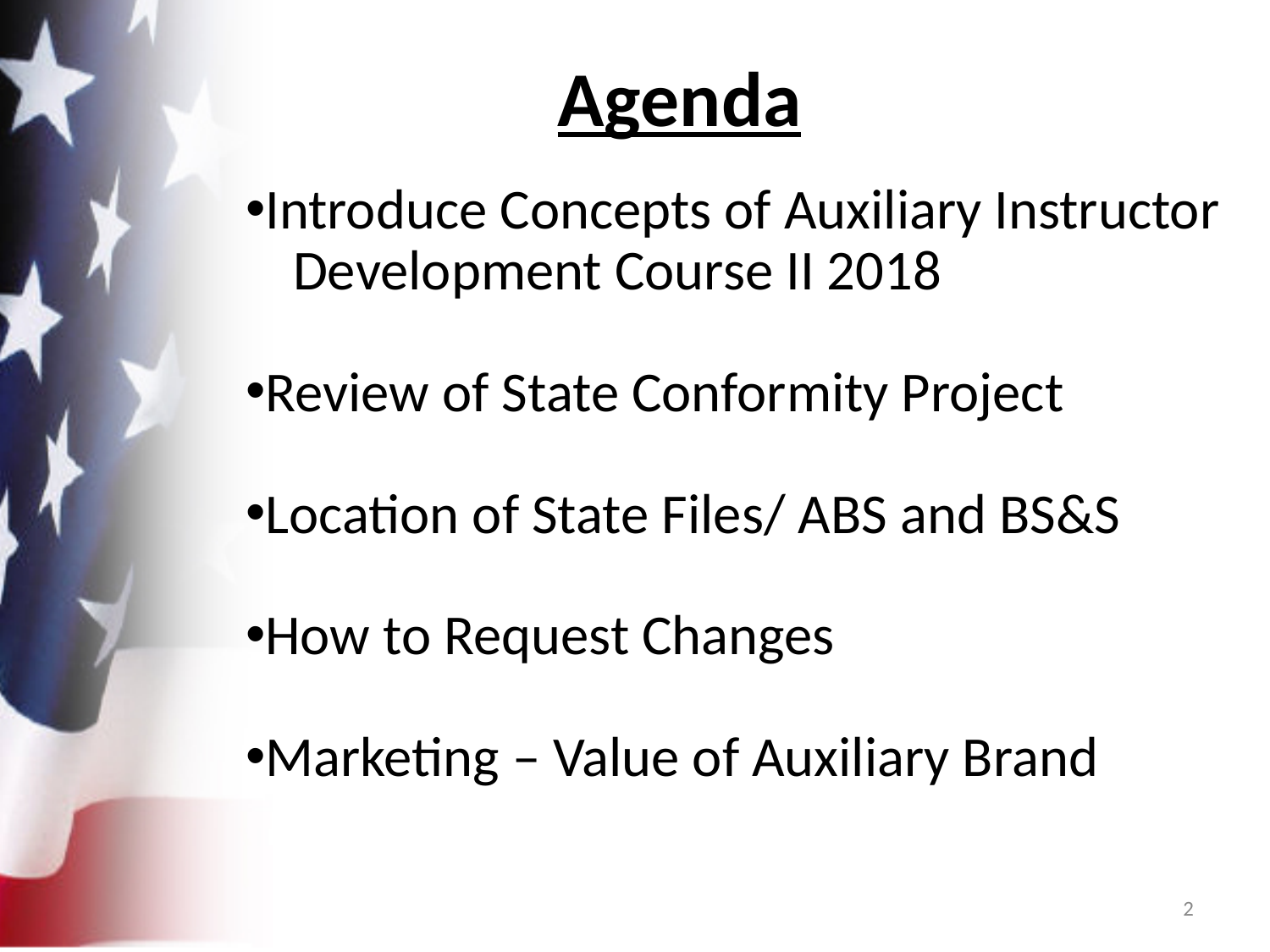

# Agenda
Introduce Concepts of Auxiliary Instructor      Development Course II 2018

Review of State Conformity Project

Location of State Files/ ABS and BS&S

How to Request Changes

Marketing – Value of Auxiliary Brand

2